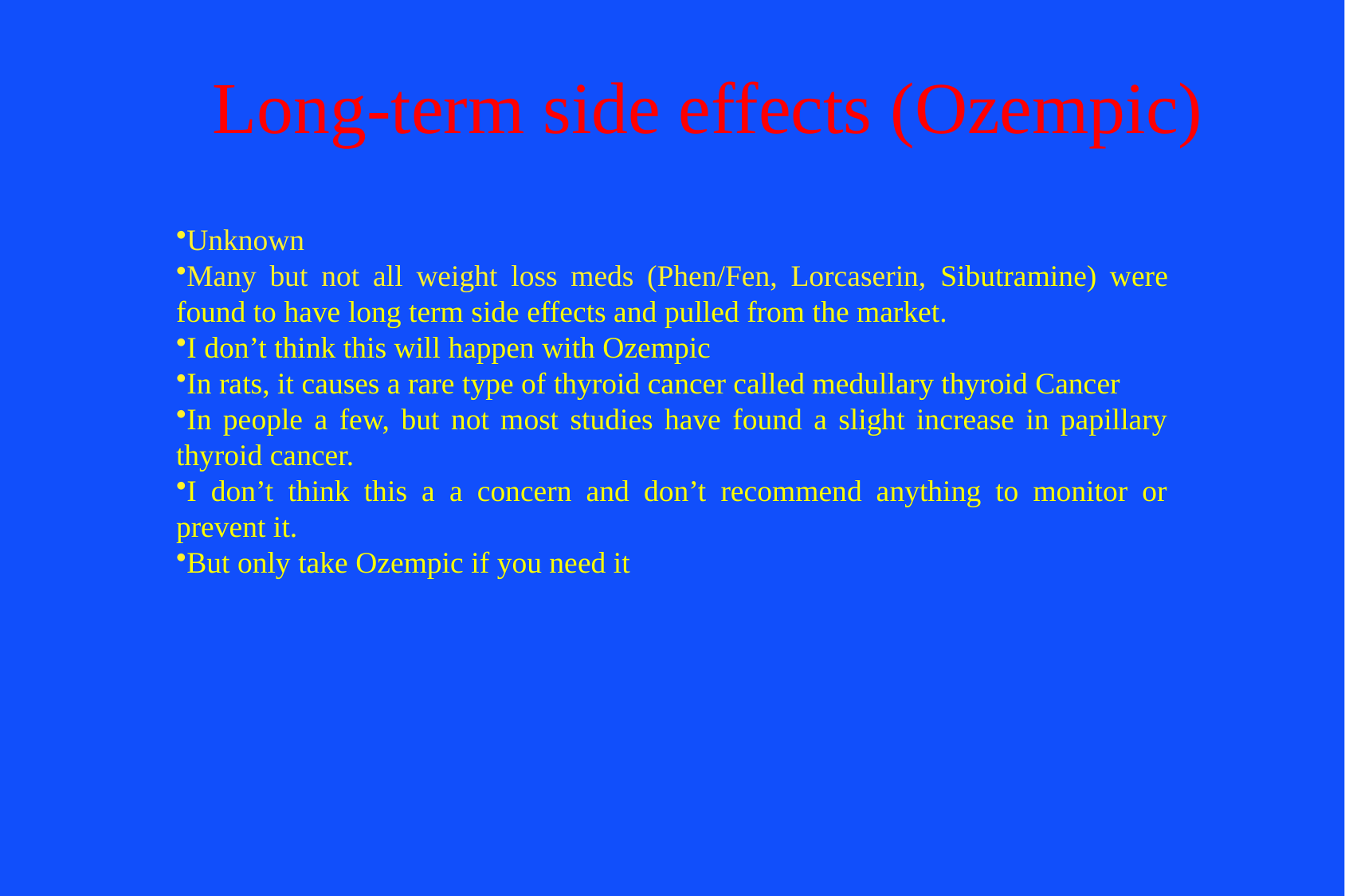

# Long-term side effects (Ozempic)

Unknown
Many but not all weight loss meds (Phen/Fen, Lorcaserin, Sibutramine) were found to have long term side effects and pulled from the market.
I don’t think this will happen with Ozempic
In rats, it causes a rare type of thyroid cancer called medullary thyroid Cancer
In people a few, but not most studies have found a slight increase in papillary thyroid cancer.
I don’t think this a a concern and don’t recommend anything to monitor or prevent it.
But only take Ozempic if you need it